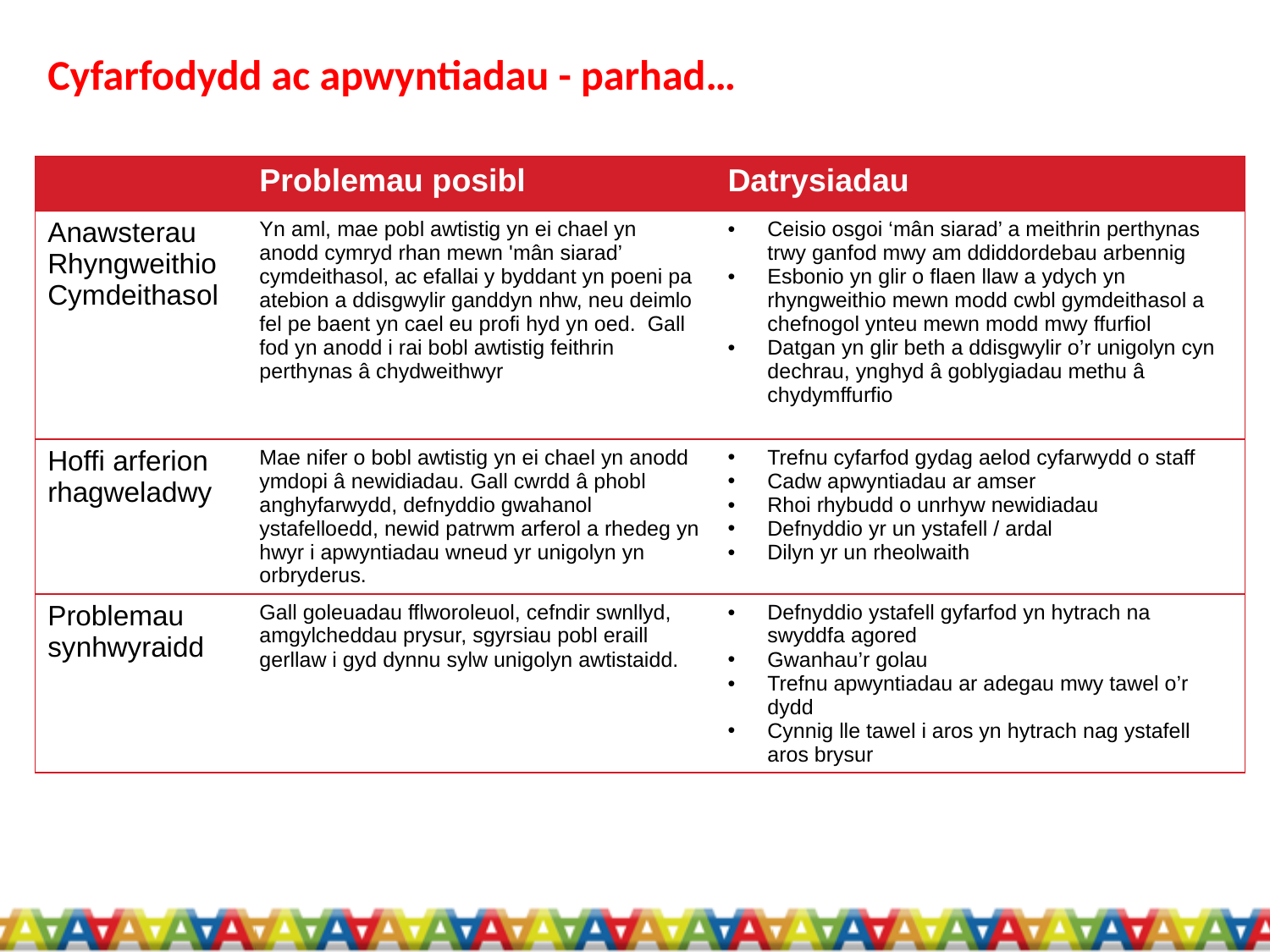

Cyfarfodydd ac apwyntiadau - parhad…
|  | Problemau posibl | Datrysiadau |
| --- | --- | --- |
| Anawsterau Rhyngweithio Cymdeithasol | Yn aml, mae pobl awtistig yn ei chael yn anodd cymryd rhan mewn 'mân siarad’ cymdeithasol, ac efallai y byddant yn poeni pa atebion a ddisgwylir ganddyn nhw, neu deimlo fel pe baent yn cael eu profi hyd yn oed. Gall fod yn anodd i rai bobl awtistig feithrin perthynas â chydweithwyr | Ceisio osgoi ‘mân siarad’ a meithrin perthynas trwy ganfod mwy am ddiddordebau arbennig Esbonio yn glir o flaen llaw a ydych yn rhyngweithio mewn modd cwbl gymdeithasol a chefnogol ynteu mewn modd mwy ffurfiol Datgan yn glir beth a ddisgwylir o’r unigolyn cyn dechrau, ynghyd â goblygiadau methu â chydymffurfio |
| Hoffi arferion rhagweladwy | Mae nifer o bobl awtistig yn ei chael yn anodd ymdopi â newidiadau. Gall cwrdd â phobl anghyfarwydd, defnyddio gwahanol ystafelloedd, newid patrwm arferol a rhedeg yn hwyr i apwyntiadau wneud yr unigolyn yn orbryderus. | Trefnu cyfarfod gydag aelod cyfarwydd o staff Cadw apwyntiadau ar amser Rhoi rhybudd o unrhyw newidiadau Defnyddio yr un ystafell / ardal Dilyn yr un rheolwaith |
| Problemau synhwyraidd | Gall goleuadau fflworoleuol, cefndir swnllyd, amgylcheddau prysur, sgyrsiau pobl eraill gerllaw i gyd dynnu sylw unigolyn awtistaidd. | Defnyddio ystafell gyfarfod yn hytrach na swyddfa agored Gwanhau’r golau Trefnu apwyntiadau ar adegau mwy tawel o’r dydd Cynnig lle tawel i aros yn hytrach nag ystafell aros brysur |